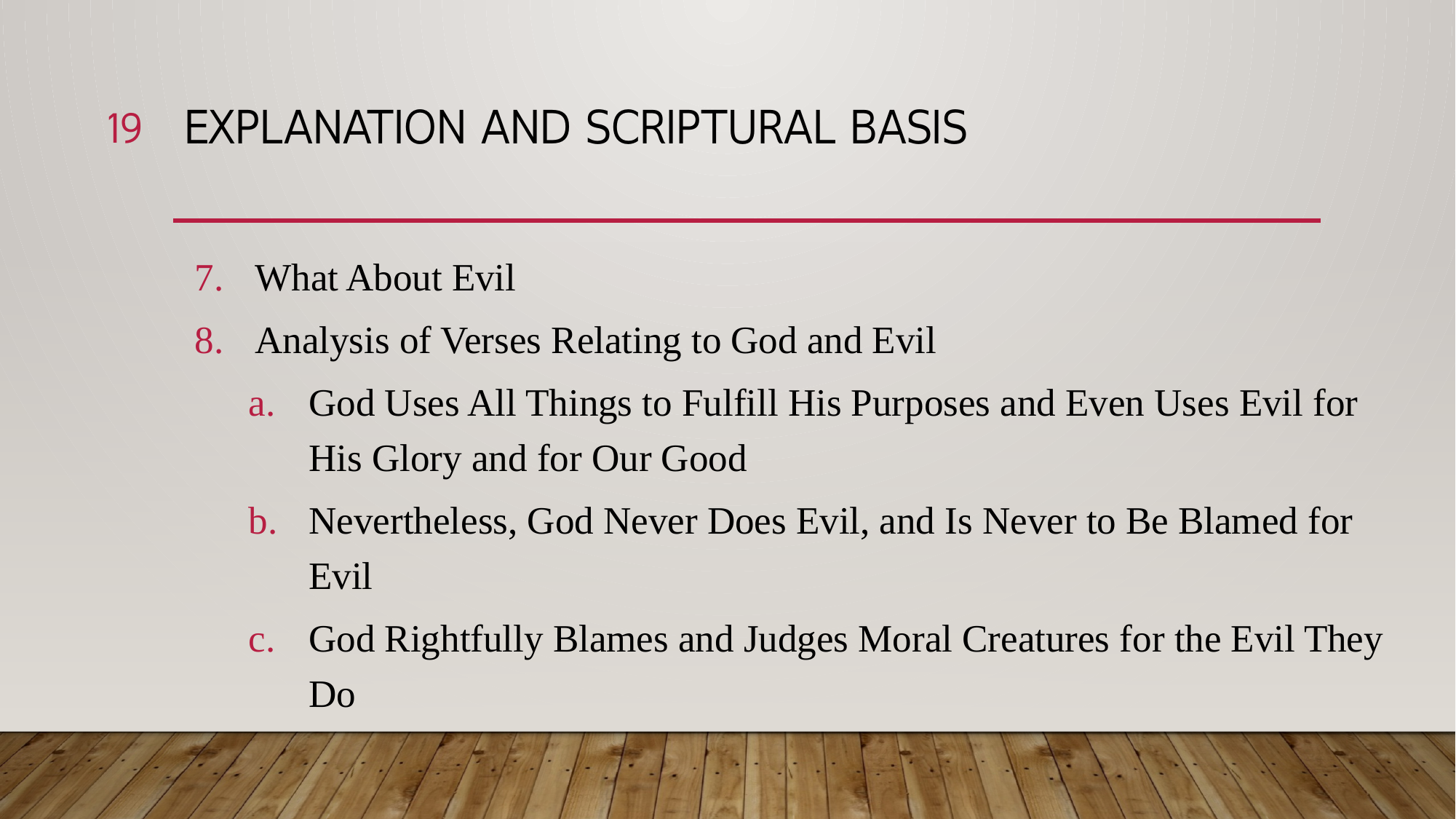

19
# Explanation and Scriptural Basis
What About Evil
Analysis of Verses Relating to God and Evil
God Uses All Things to Fulfill His Purposes and Even Uses Evil for His Glory and for Our Good
Nevertheless, God Never Does Evil, and Is Never to Be Blamed for Evil
God Rightfully Blames and Judges Moral Creatures for the Evil They Do